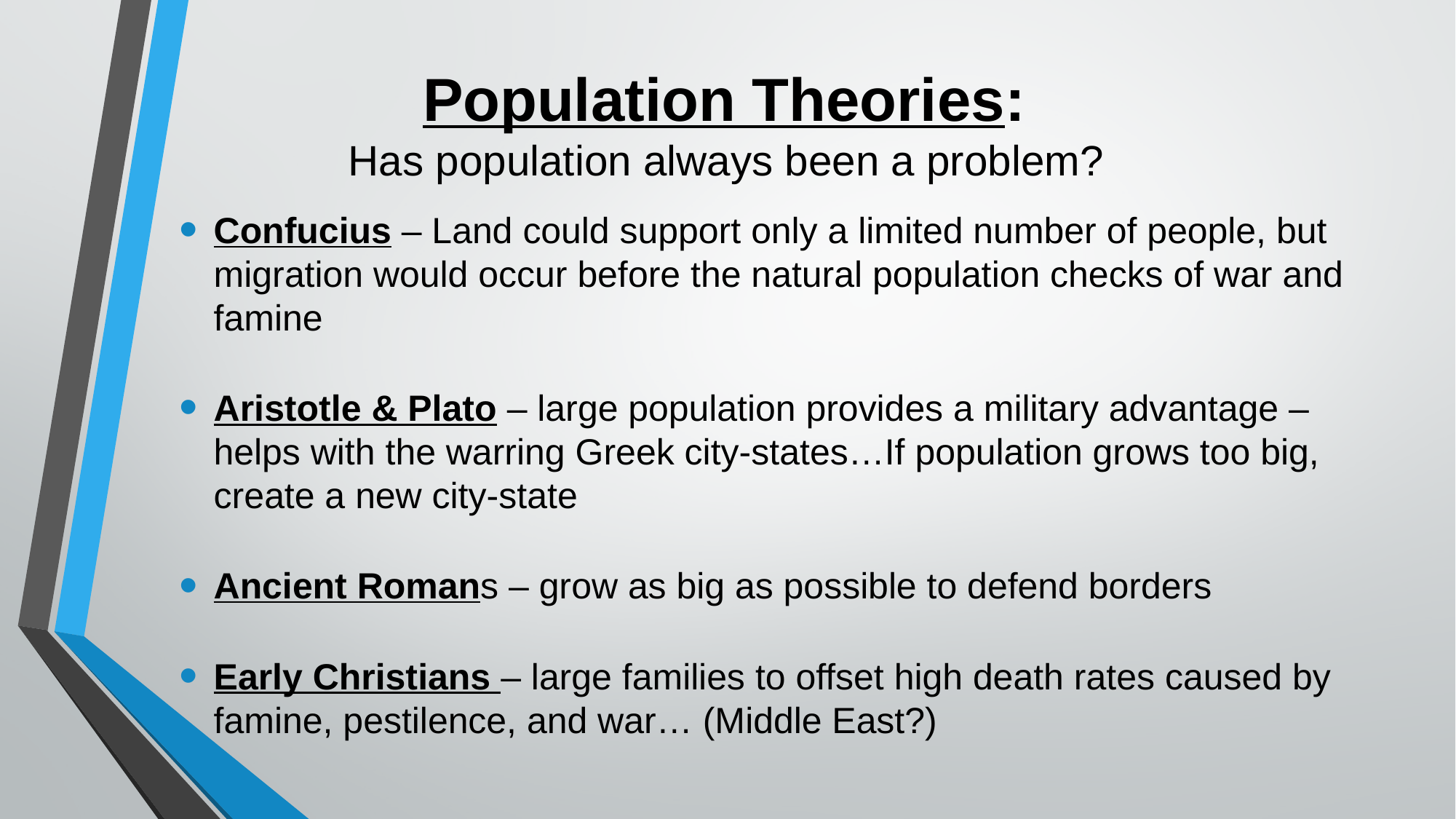

# Population Theories: Has population always been a problem?
Confucius – Land could support only a limited number of people, but migration would occur before the natural population checks of war and famine

Aristotle & Plato – large population provides a military advantage – helps with the warring Greek city-states…If population grows too big, create a new city-state

Ancient Romans – grow as big as possible to defend borders

Early Christians – large families to offset high death rates caused by famine, pestilence, and war… (Middle East?)